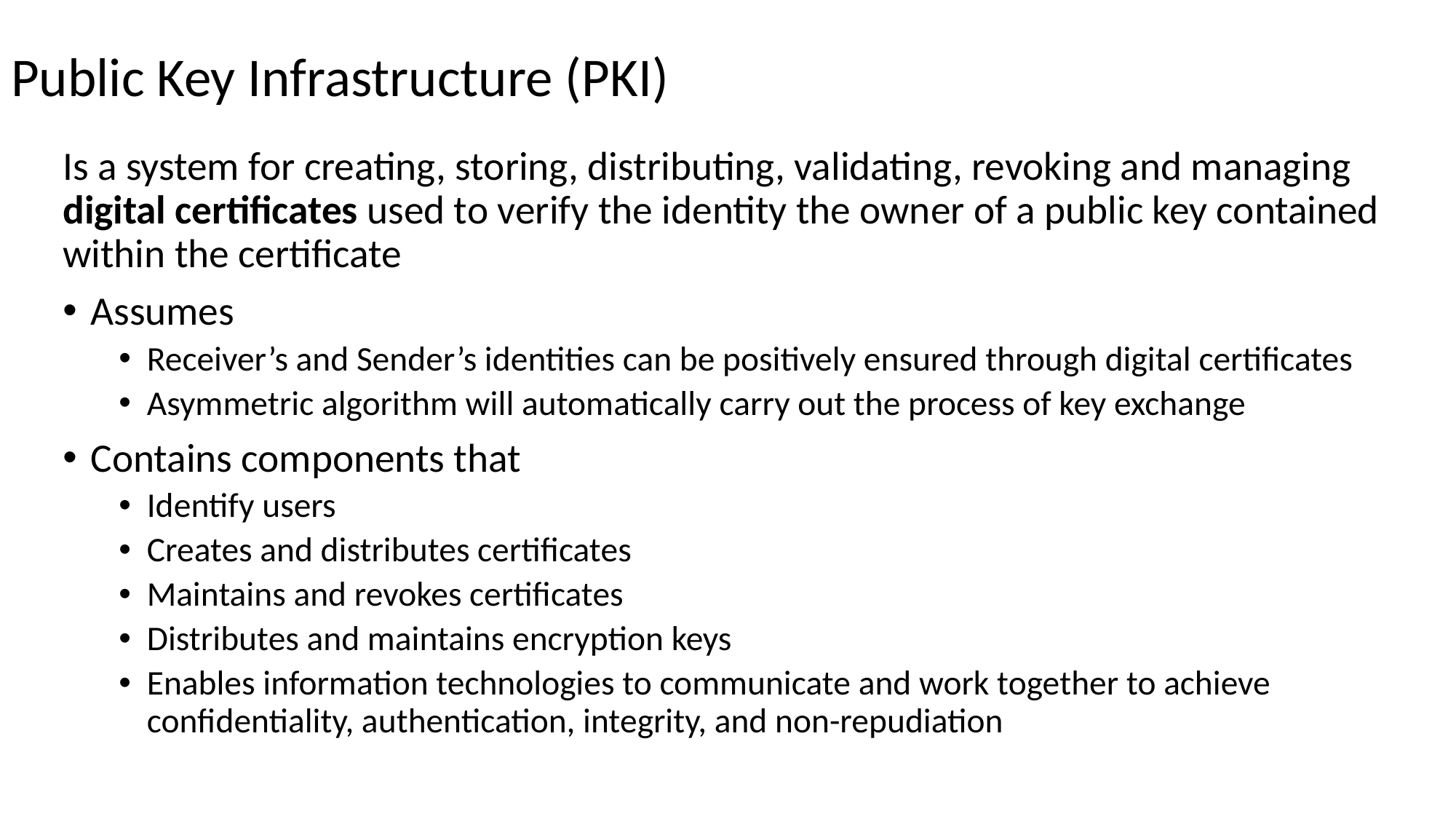

# Public Key Infrastructure (PKI)
Is a system for creating, storing, distributing, validating, revoking and managing digital certificates used to verify the identity the owner of a public key contained within the certificate
Assumes
Receiver’s and Sender’s identities can be positively ensured through digital certificates
Asymmetric algorithm will automatically carry out the process of key exchange
Contains components that
Identify users
Creates and distributes certificates
Maintains and revokes certificates
Distributes and maintains encryption keys
Enables information technologies to communicate and work together to achieve confidentiality, authentication, integrity, and non-repudiation